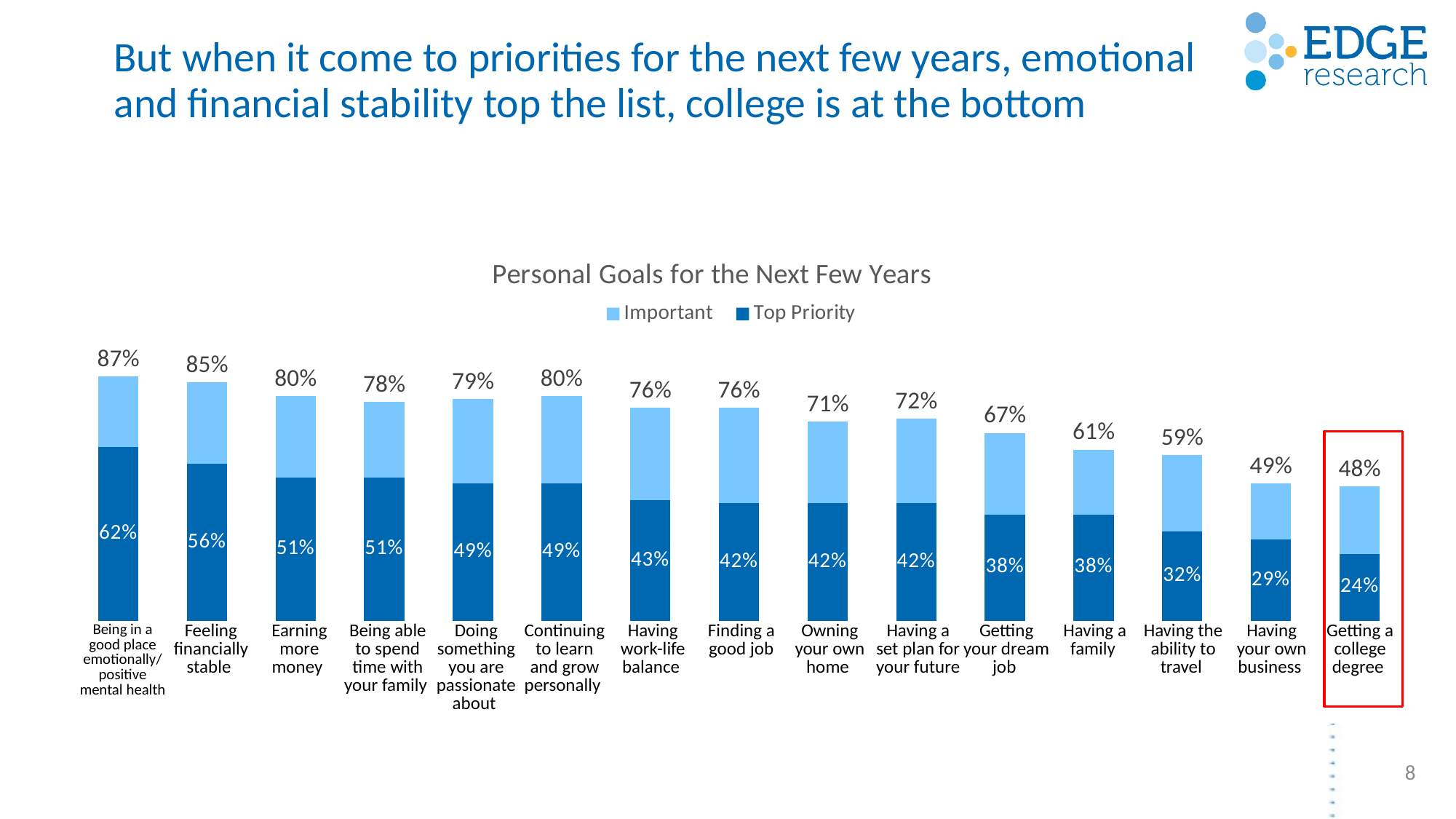

# But when it come to priorities for the next few years, emotional and financial stability top the list, college is at the bottom

### Chart: Personal Goals for the Next Few Years

| Category | Important | Top Priority |
|---|---|---|
| Being in a good place emotionally/positive mental health)  | 0.87 | 0.62 |
| Feeling financially stable  | 0.85 | 0.56 |
| Earning more money  | 0.8 | 0.51 |
| Being able to spend time with your family  | 0.78 | 0.51 |
| Doing something you are passionate about  | 0.79 | 0.49 |
| Continuing to learn and grow personally  | 0.8 | 0.49 |
| Having work-life balance  | 0.76 | 0.43 |
| Finding a good job  | 0.76 | 0.42 |
| Owning your own home | 0.71 | 0.42 |
| Having a set plan for your future  | 0.72 | 0.42 |
| Getting your dream job  | 0.67 | 0.38 |
| Having a family  | 0.61 | 0.38 |
| Having the ability to travel  | 0.59 | 0.32 |
| Having your own business  | 0.49 | 0.29 |
| Getting a college degree  | 0.48 | 0.24 |
| Being in a good place emotionally/ positive mental health | Feeling financially stable | Earning more money | Being able to spend time with your family | Doing something you are passionate about | Continuing to learn and grow personally | Having work-life balance | Finding a good job | Owning your own home | Having a set plan for your future | Getting your dream job | Having a family | Having the ability to travel | Having your own business | Getting a college degree |
| --- | --- | --- | --- | --- | --- | --- | --- | --- | --- | --- | --- | --- | --- | --- |
8